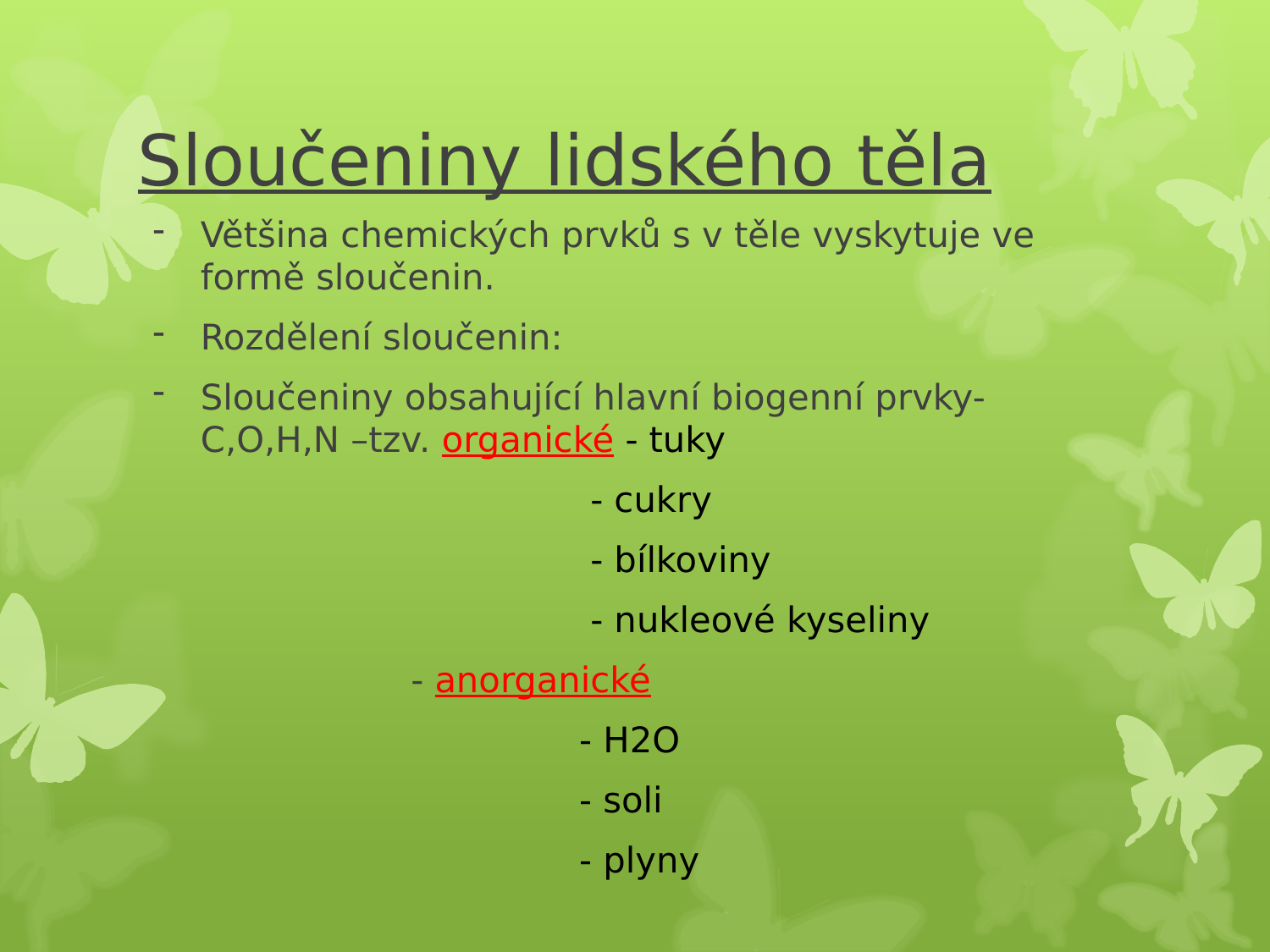

# Sloučeniny lidského těla
Většina chemických prvků s v těle vyskytuje ve     formě sloučenin.
Rozdělení sloučenin:
Sloučeniny obsahující hlavní biogenní prvky- C,O,H,N –tzv. organické - tuky
                                       - cukry
                                       - bílkoviny
                                       - nukleové kyseliny
                       - anorganické
                                      - H2O
                                      - soli
                                      - plyny